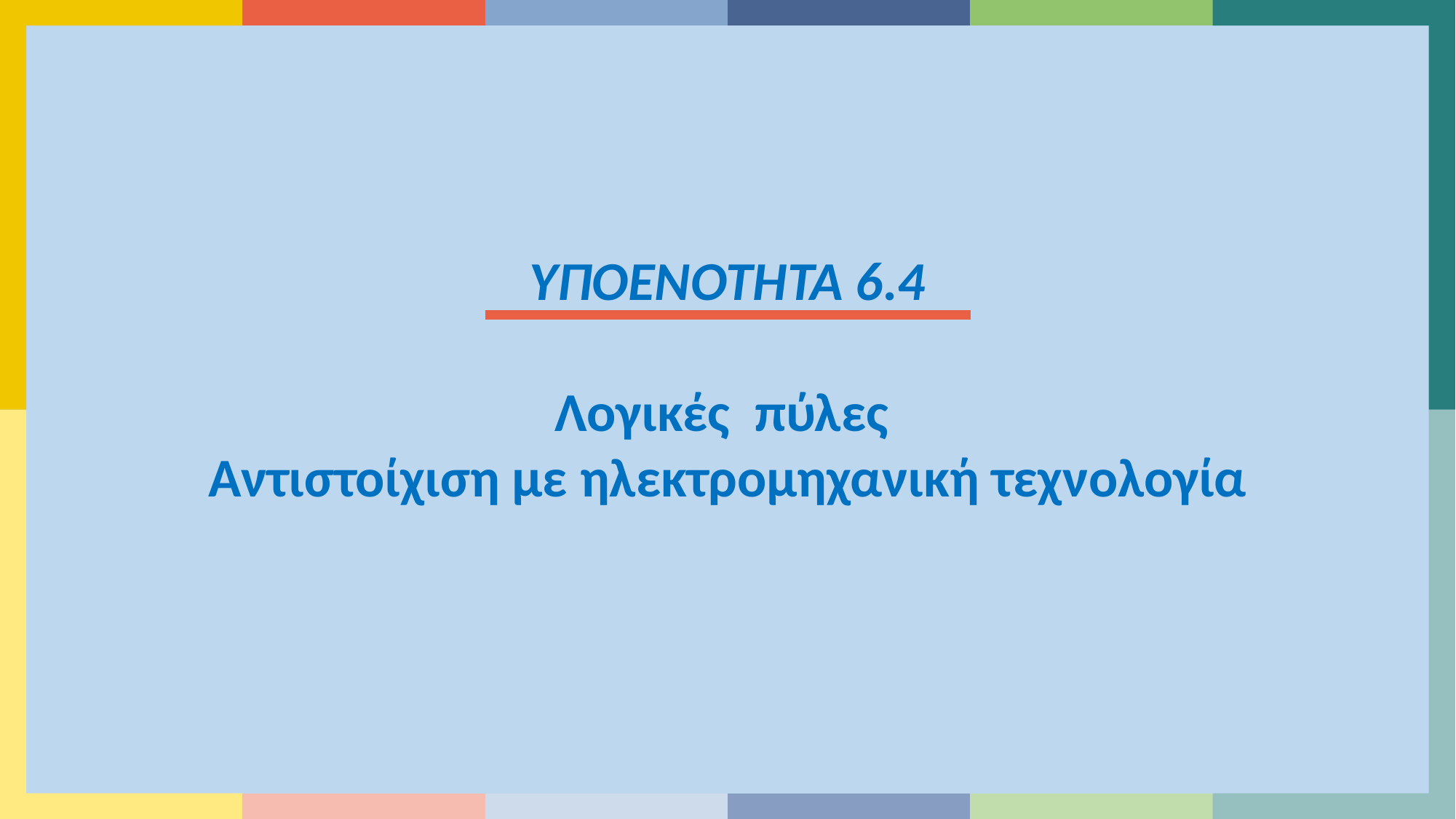

ΥΠΟΕΝΟΤΗΤΑ 6.4

Λογικές  πύλες
Αντιστοίχιση με ηλεκτρομηχανική τεχνολογία